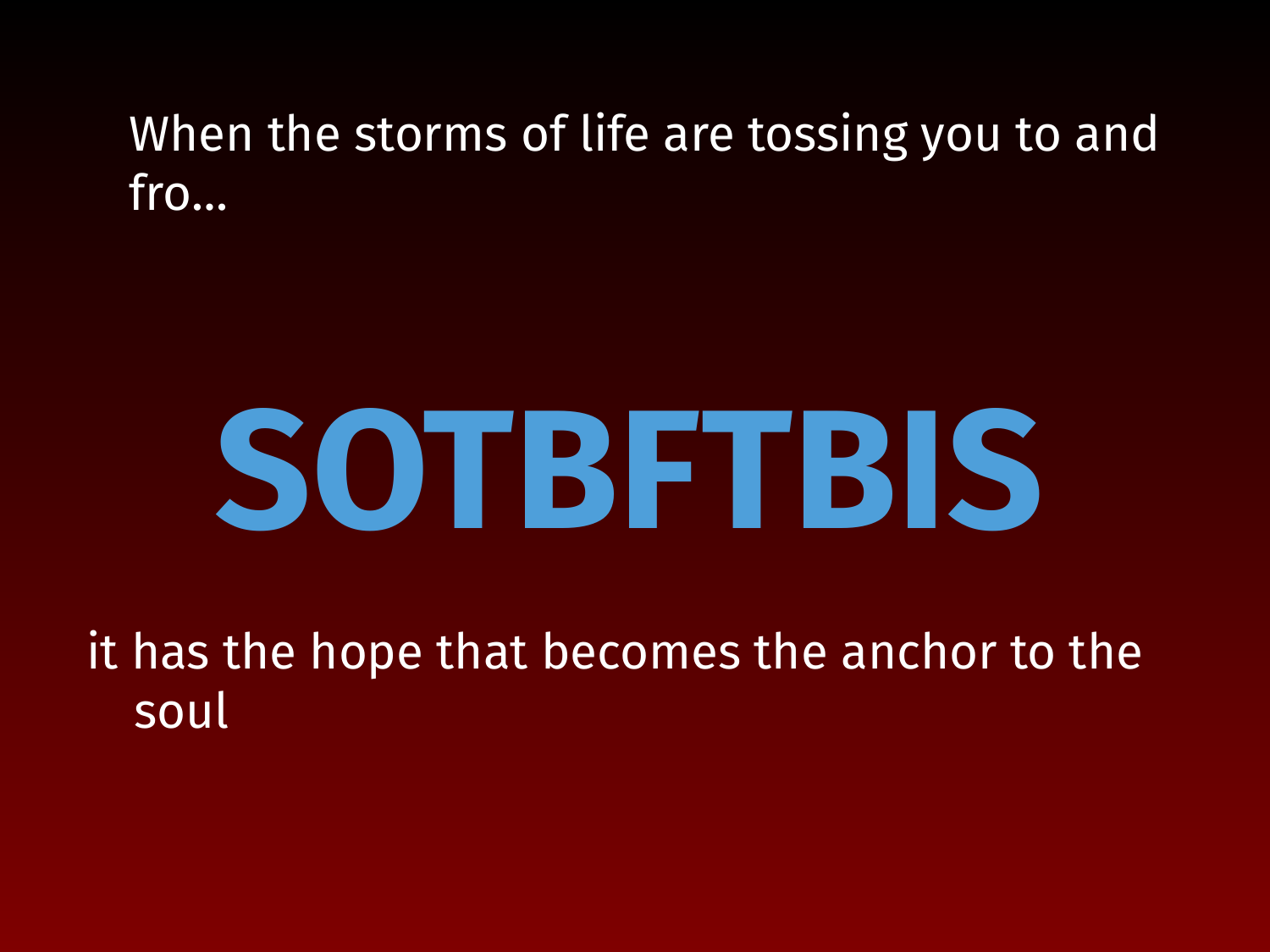

When the storms of life are tossing you to and fro…
SOTBFTBIS
it has the hope that becomes the anchor to the soul